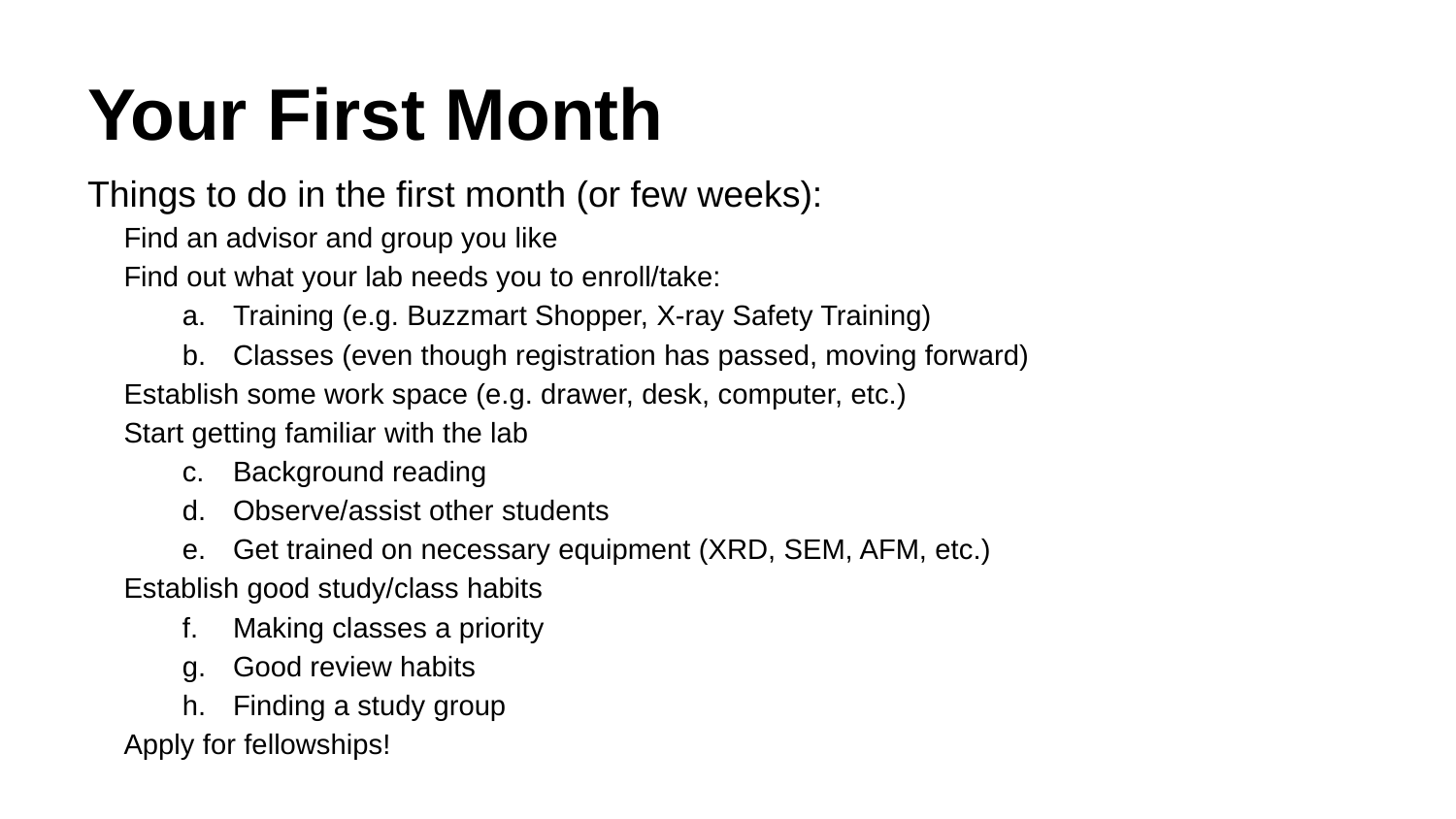

# Your First Month
Things to do in the first month (or few weeks):
Find an advisor and group you like
Find out what your lab needs you to enroll/take:
Training (e.g. Buzzmart Shopper, X-ray Safety Training)
Classes (even though registration has passed, moving forward)
Establish some work space (e.g. drawer, desk, computer, etc.)
Start getting familiar with the lab
Background reading
Observe/assist other students
Get trained on necessary equipment (XRD, SEM, AFM, etc.)
Establish good study/class habits
Making classes a priority
Good review habits
Finding a study group
Apply for fellowships!